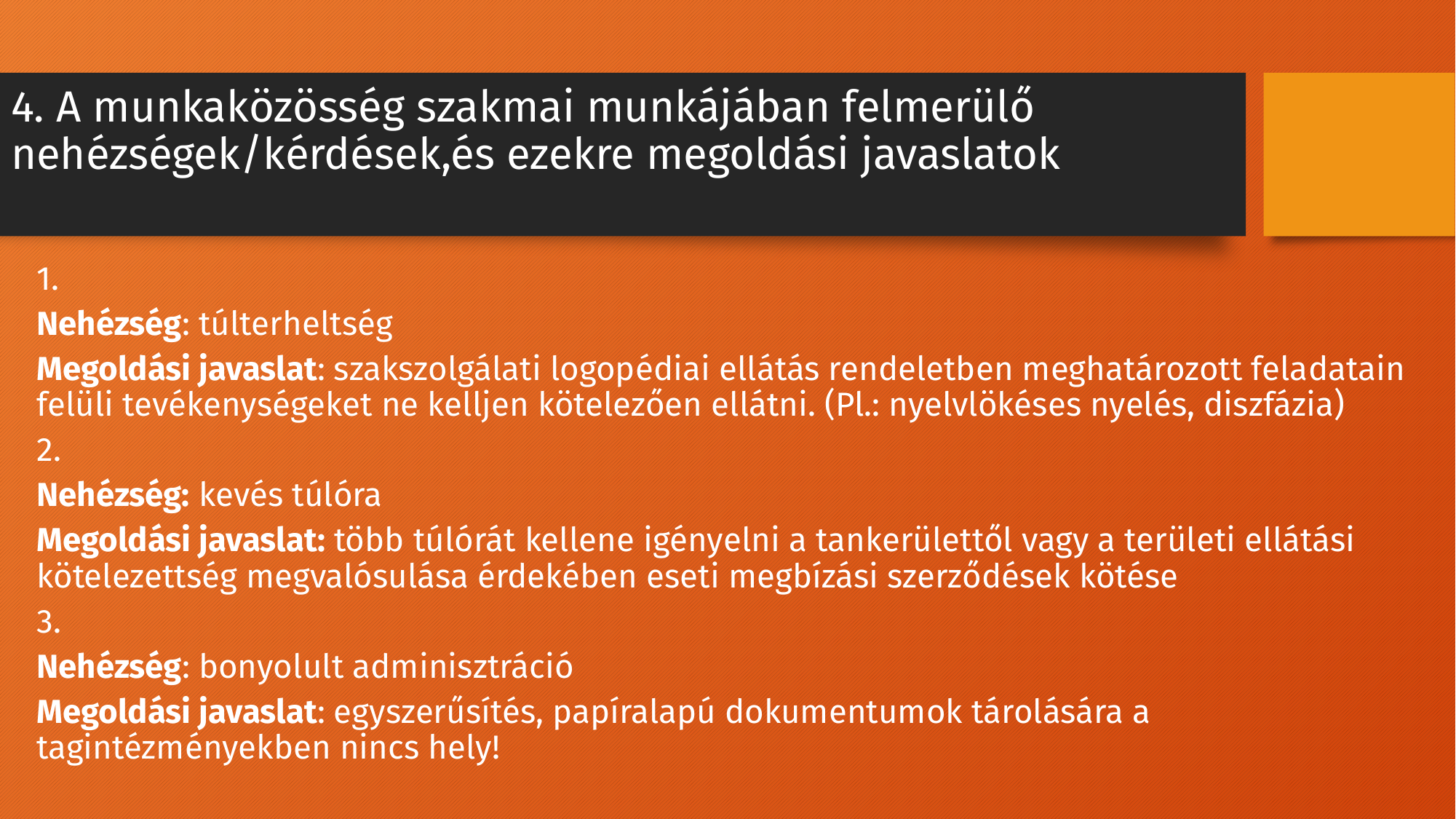

# 4. A munkaközösség szakmai munkájában felmerülő nehézségek/kérdések,és ezekre megoldási javaslatok
1.
Nehézség: túlterheltség
Megoldási javaslat: szakszolgálati logopédiai ellátás rendeletben meghatározott feladatain felüli tevékenységeket ne kelljen kötelezően ellátni. (Pl.: nyelvlökéses nyelés, diszfázia)
2.
Nehézség: kevés túlóra
Megoldási javaslat: több túlórát kellene igényelni a tankerülettől vagy a területi ellátási kötelezettség megvalósulása érdekében eseti megbízási szerződések kötése
3.
Nehézség: bonyolult adminisztráció
Megoldási javaslat: egyszerűsítés, papíralapú dokumentumok tárolására a tagintézményekben nincs hely!